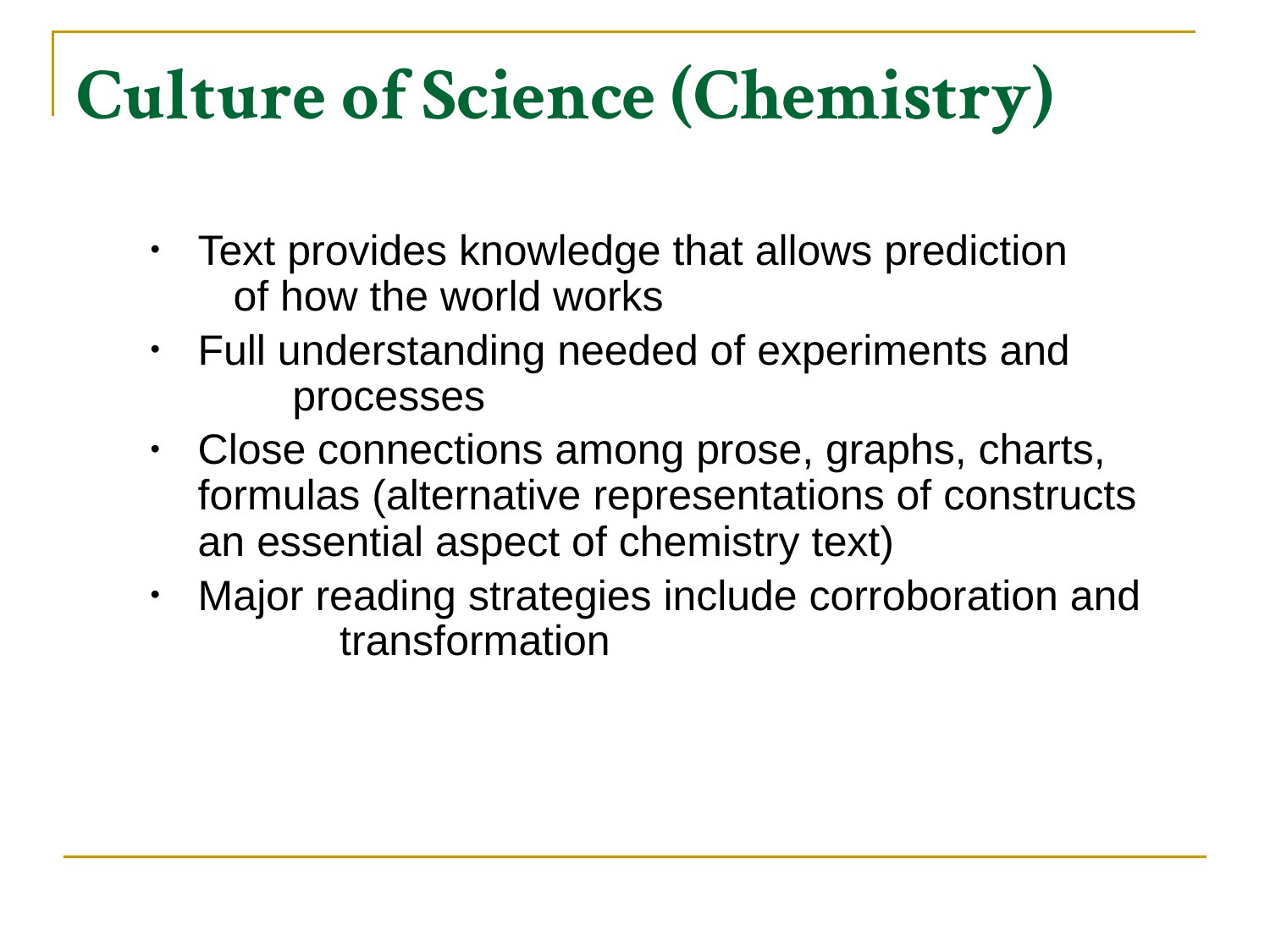

# Culture of Science (Chemistry)
Text provides knowledge that allows prediction              of how the world works
Full understanding needed of experiments and                   processes
Close connections among prose, graphs, charts, formulas (alternative representations of constructs an essential aspect of chemistry text)
Major reading strategies include corroboration and                 transformation